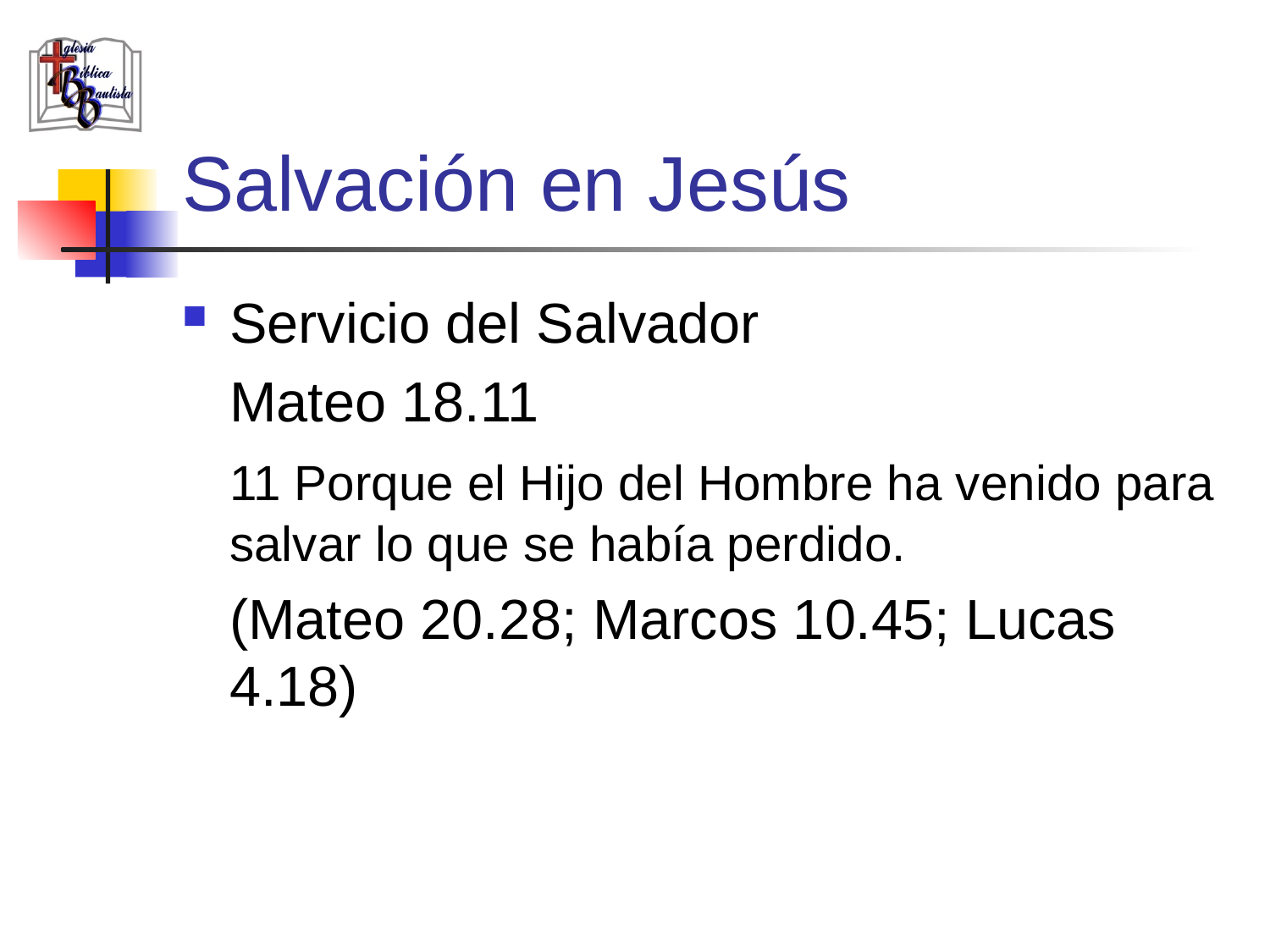

# Salvación en Jesús
Servicio del Salvador
	Mateo 18.11
	11 Porque el Hijo del Hombre ha venido para salvar lo que se había perdido.
	(Mateo 20.28; Marcos 10.45; Lucas 4.18)